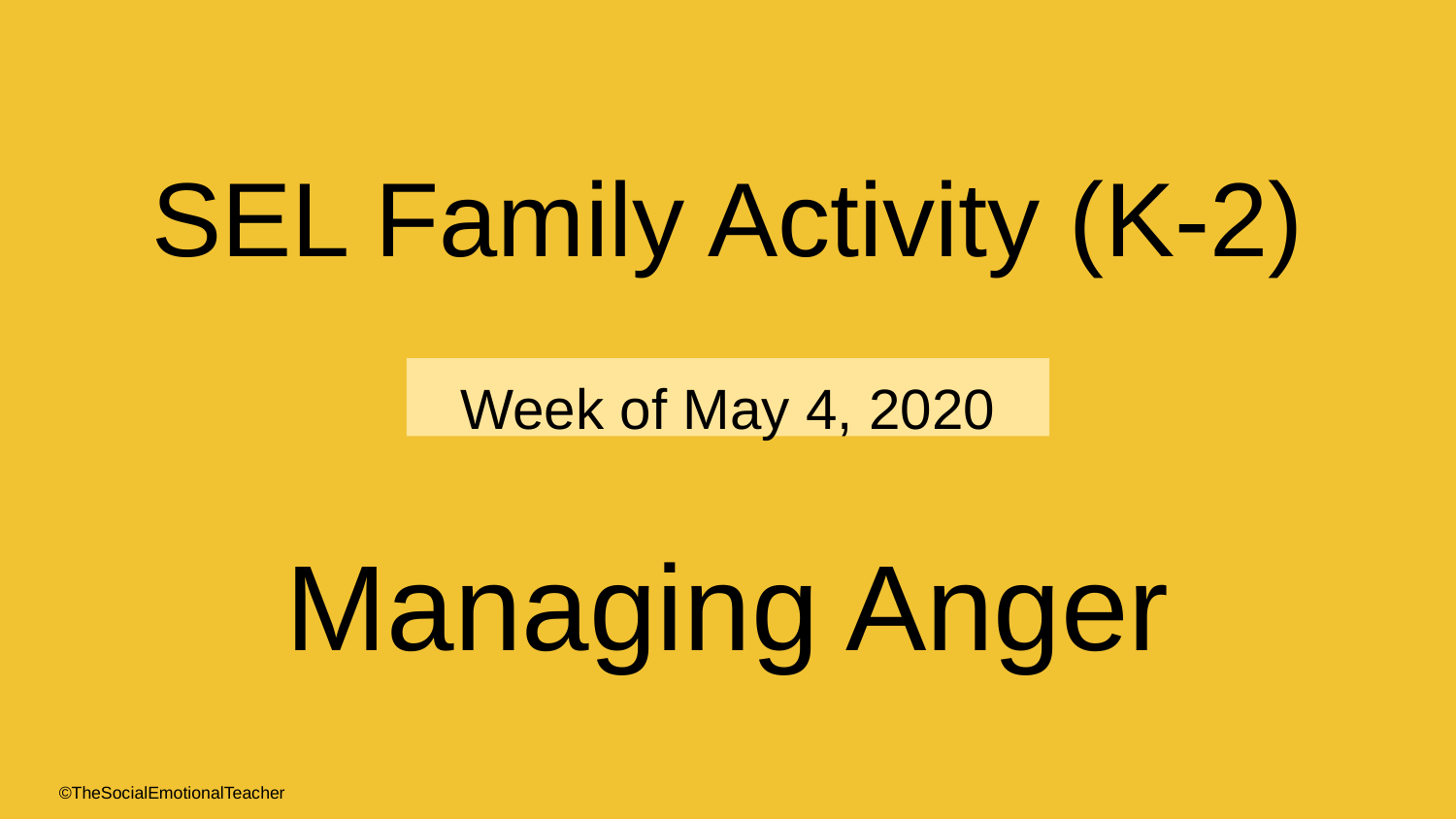

# SEL Family Activity (K-2)
Week of May 4, 2020
Managing Anger
©TheSocialEmotionalTeacher